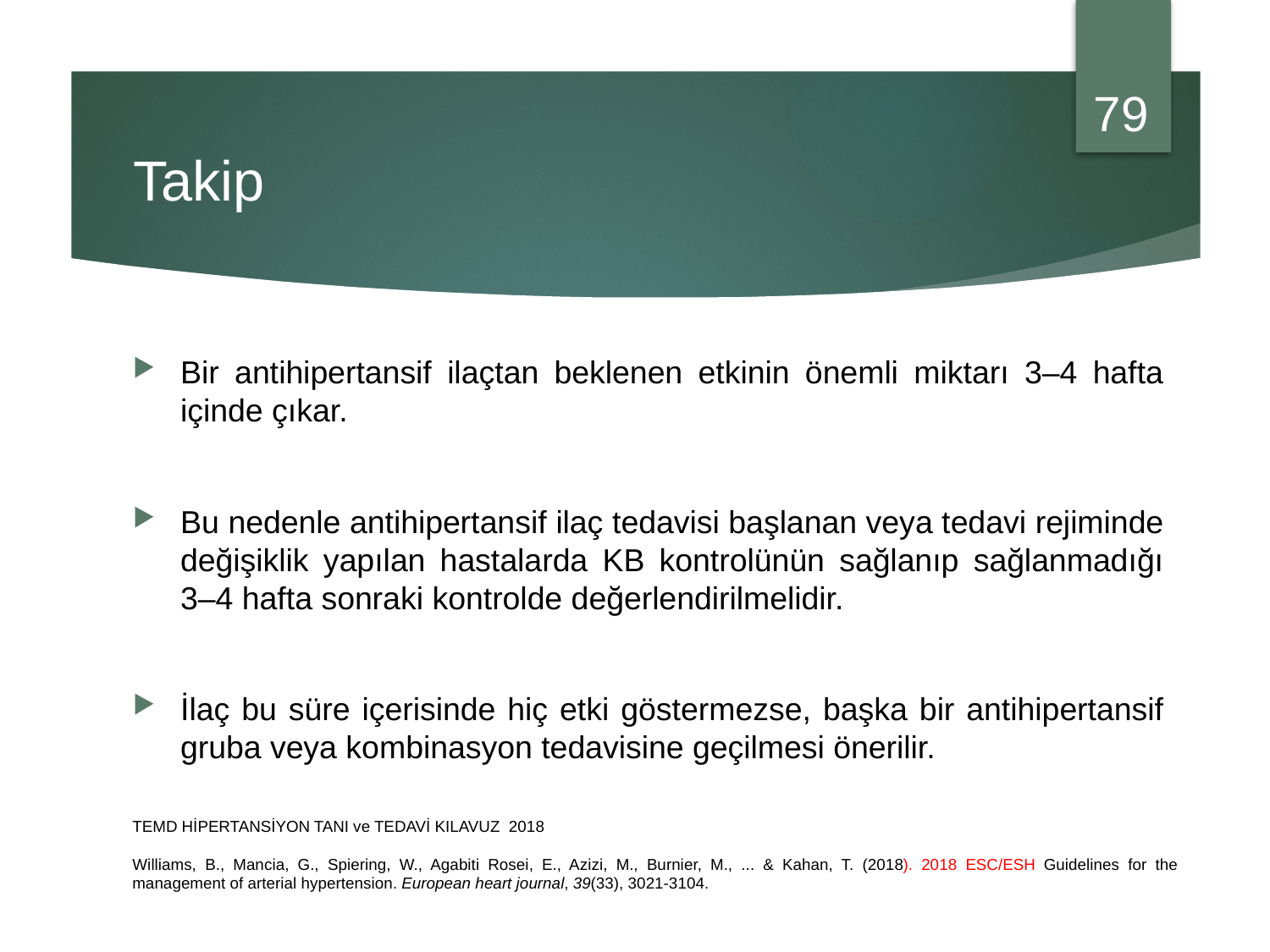

79
# Takip
Bir antihipertansif ilaçtan beklenen etkinin önemli miktarı 3–4 hafta içinde çıkar.

Bu nedenle antihipertansif ilaç tedavisi başlanan veya tedavi rejiminde değişiklik yapılan hastalarda KB kontrolünün sağlanıp sağlanmadığı 3–4 hafta sonraki kontrolde değerlendirilmelidir.

İlaç bu süre içerisinde hiç etki göstermezse, başka bir antihipertansif gruba veya kombinasyon tedavisine geçilmesi önerilir.

TEMD HİPERTANSİYON TANI ve TEDAVİ KILAVUZ  2018

Williams, B., Mancia, G., Spiering, W., Agabiti Rosei, E., Azizi, M., Burnier, M., ... & Kahan, T. (2018). 2018 ESC/ESH Guidelines for the management of arterial hypertension. European heart journal, 39(33), 3021-3104.